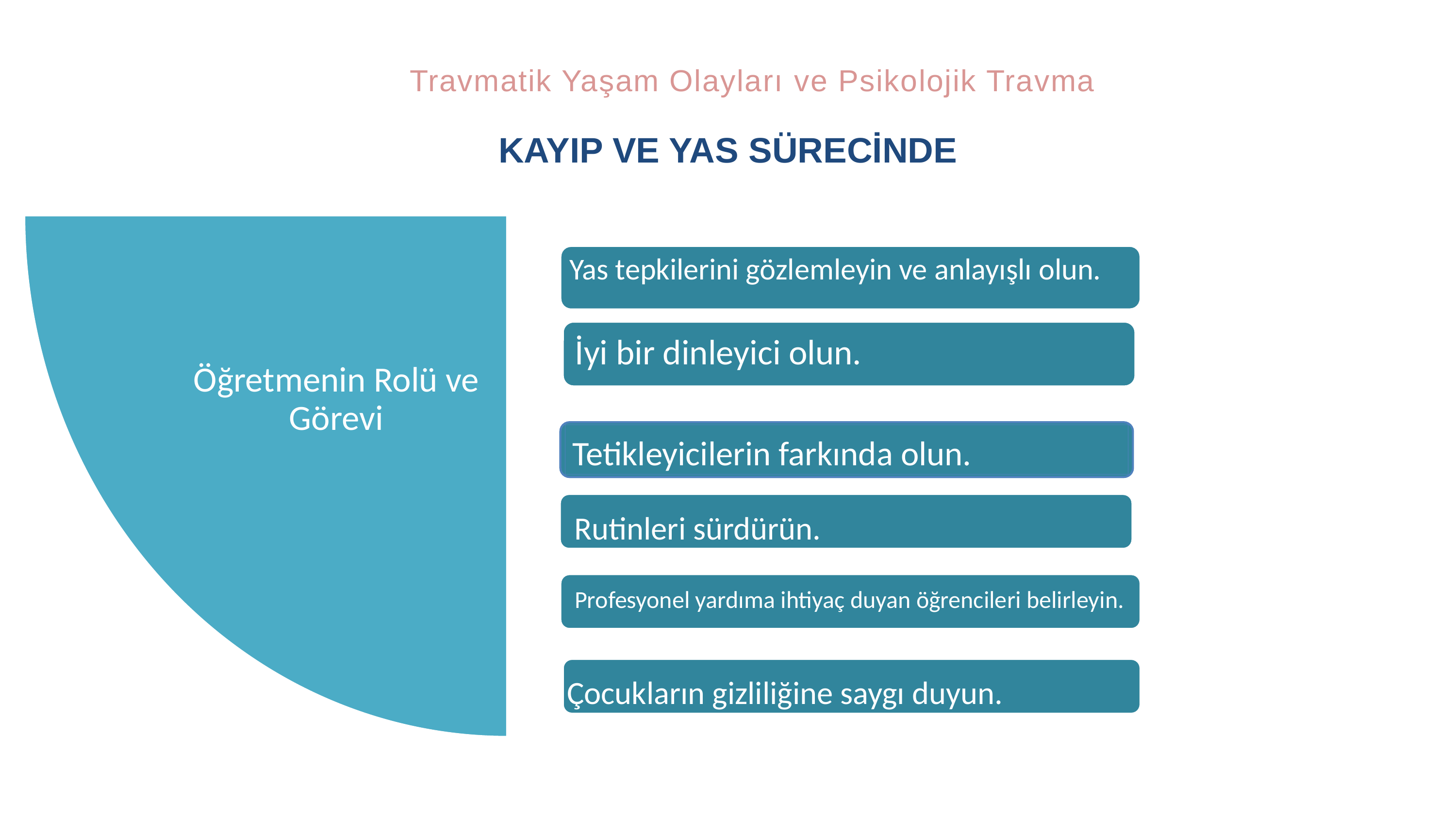

Travmatik Yaşam Olayları ve Psikolojik Travma

KAYIP VE YAS SÜRECİNDE

Öğretmenin Rolü ve Görevi

Yas tepkilerini gözlemleyin ve anlayışlı olun.

İyi bir dinleyici olun.

Tetikleyicilerin farkında olun.

 Rutinleri sürdürün.

Profesyonel yardıma ihtiyaç duyan öğrencileri belirleyin.

Çocukların gizliliğine saygı duyun.